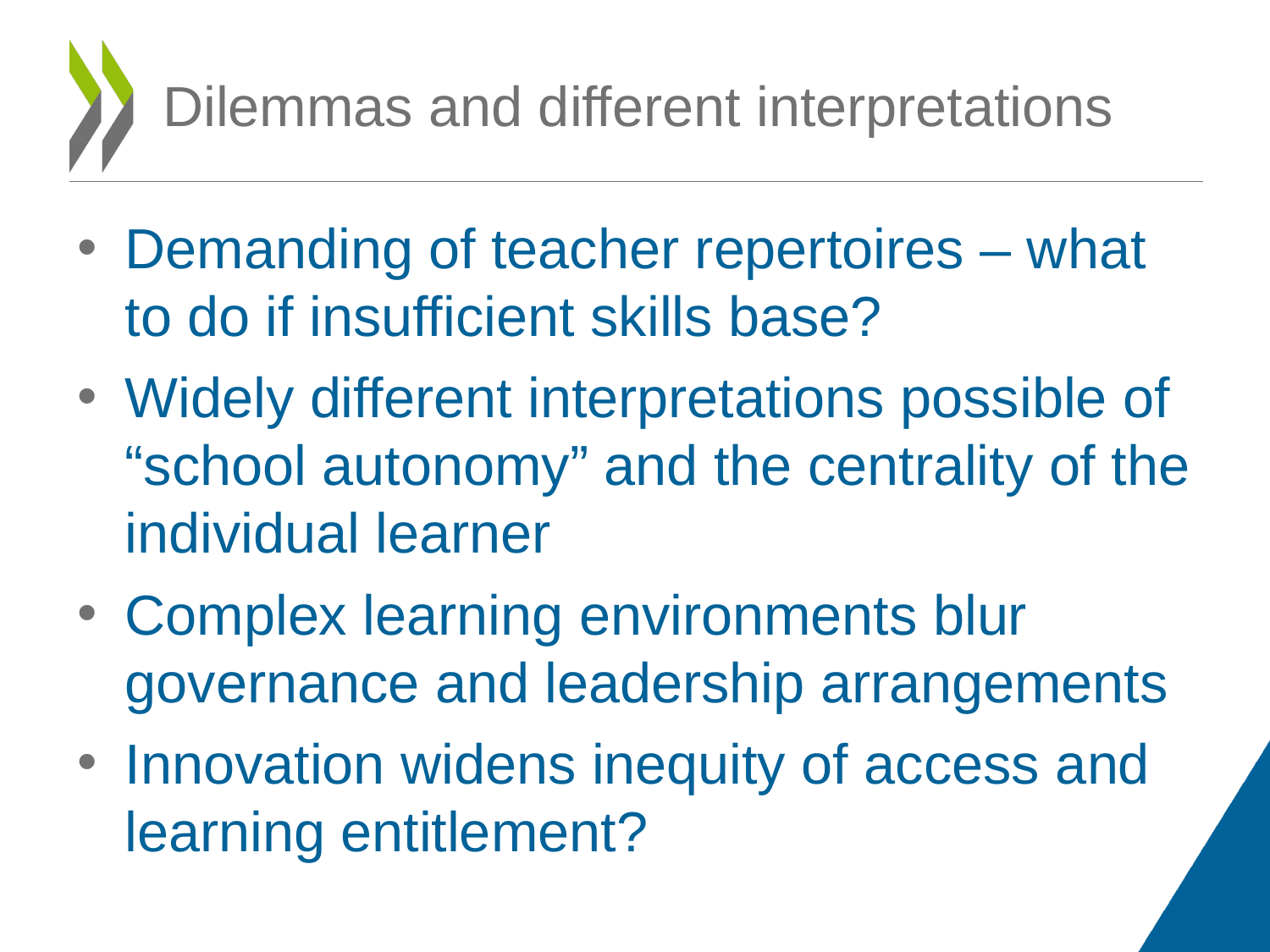

# Dilemmas and different interpretations
Demanding of teacher repertoires – what to do if insufficient skills base?
Widely different interpretations possible of “school autonomy” and the centrality of the individual learner
Complex learning environments blur governance and leadership arrangements
Innovation widens inequity of access and learning entitlement?